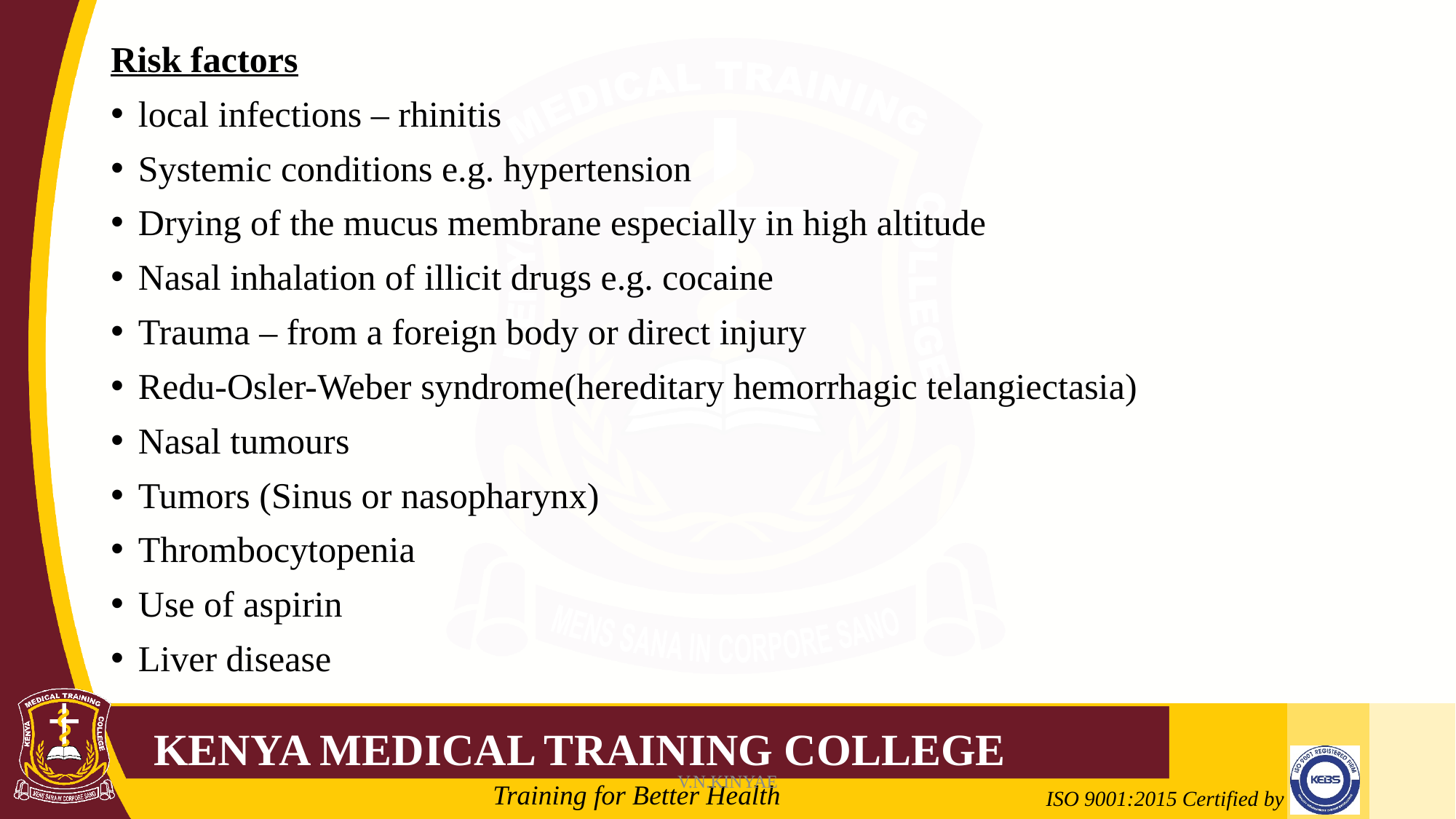

Risk factors
local infections – rhinitis
Systemic conditions e.g. hypertension
Drying of the mucus membrane especially in high altitude
Nasal inhalation of illicit drugs e.g. cocaine
Trauma – from a foreign body or direct injury
Redu-Osler-Weber syndrome(hereditary hemorrhagic telangiectasia)
Nasal tumours
Tumors (Sinus or nasopharynx)
Thrombocytopenia
Use of aspirin
Liver disease

V.N.KINYAE